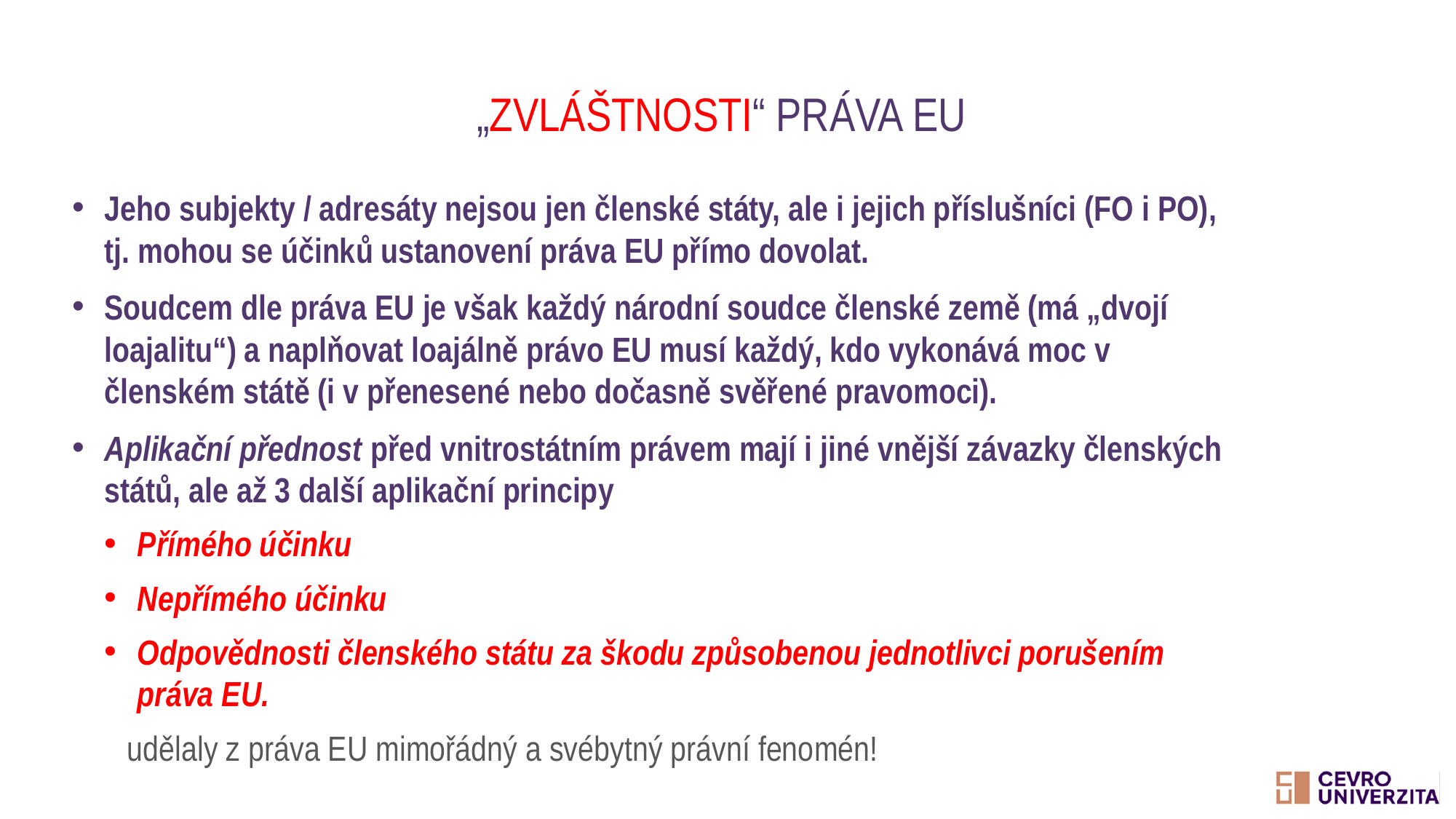

# „Zvláštnosti“ práva EU
Jeho subjekty / adresáty nejsou jen členské státy, ale i jejich příslušníci (FO i PO), tj. mohou se účinků ustanovení práva EU přímo dovolat.
Soudcem dle práva EU je však každý národní soudce členské země (má „dvojí loajalitu“) a naplňovat loajálně právo EU musí každý, kdo vykonává moc v členském státě (i v přenesené nebo dočasně svěřené pravomoci).
Aplikační přednost před vnitrostátním právem mají i jiné vnější závazky členských států, ale až 3 další aplikační principy
Přímého účinku
Nepřímého účinku
Odpovědnosti členského státu za škodu způsobenou jednotlivci porušením práva EU.
udělaly z práva EU mimořádný a svébytný právní fenomén!